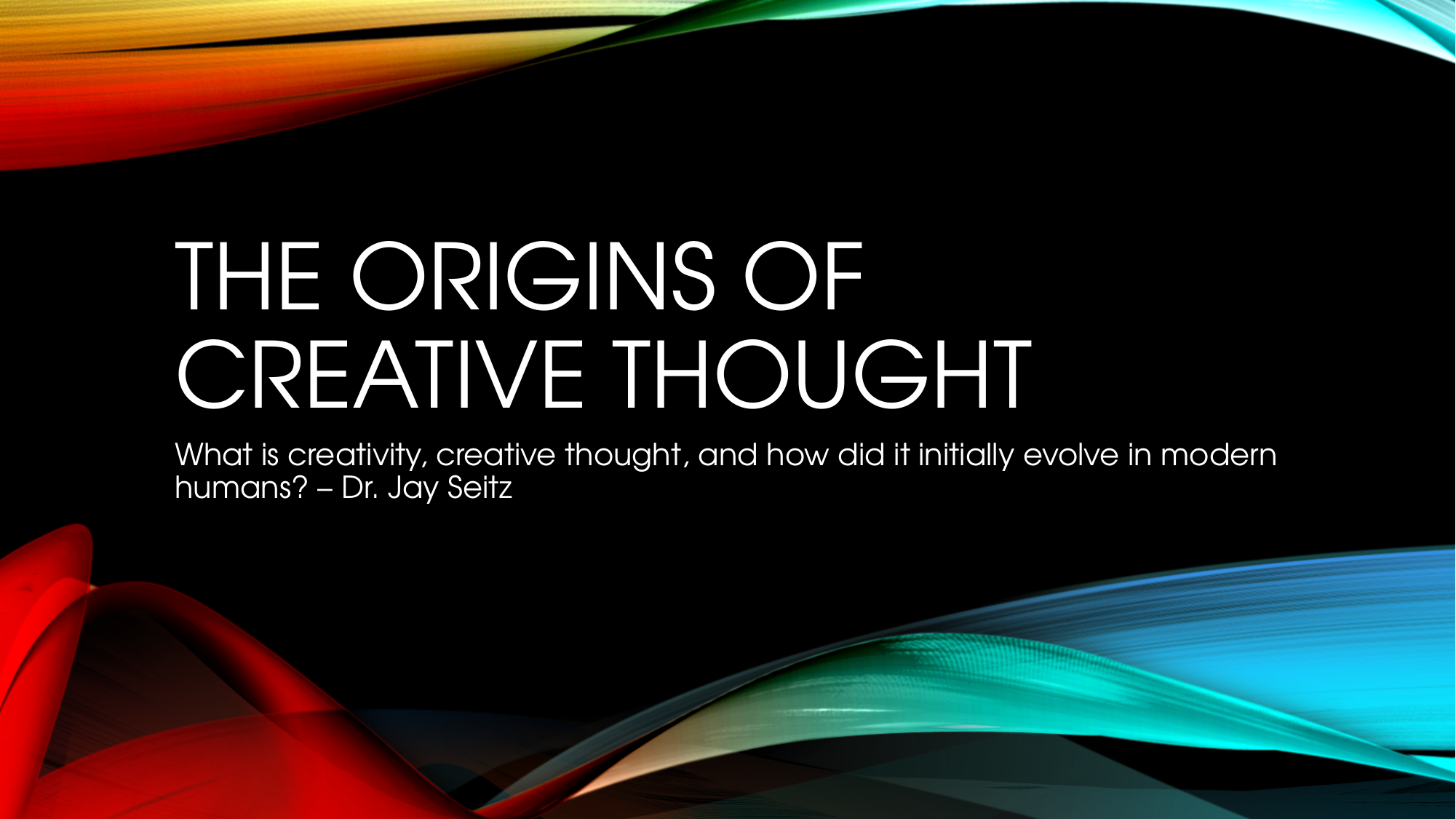

# The Origins of Creative Thought
What is creativity, creative thought, and how did it initially evolve in modern humans? – Dr. Jay Seitz